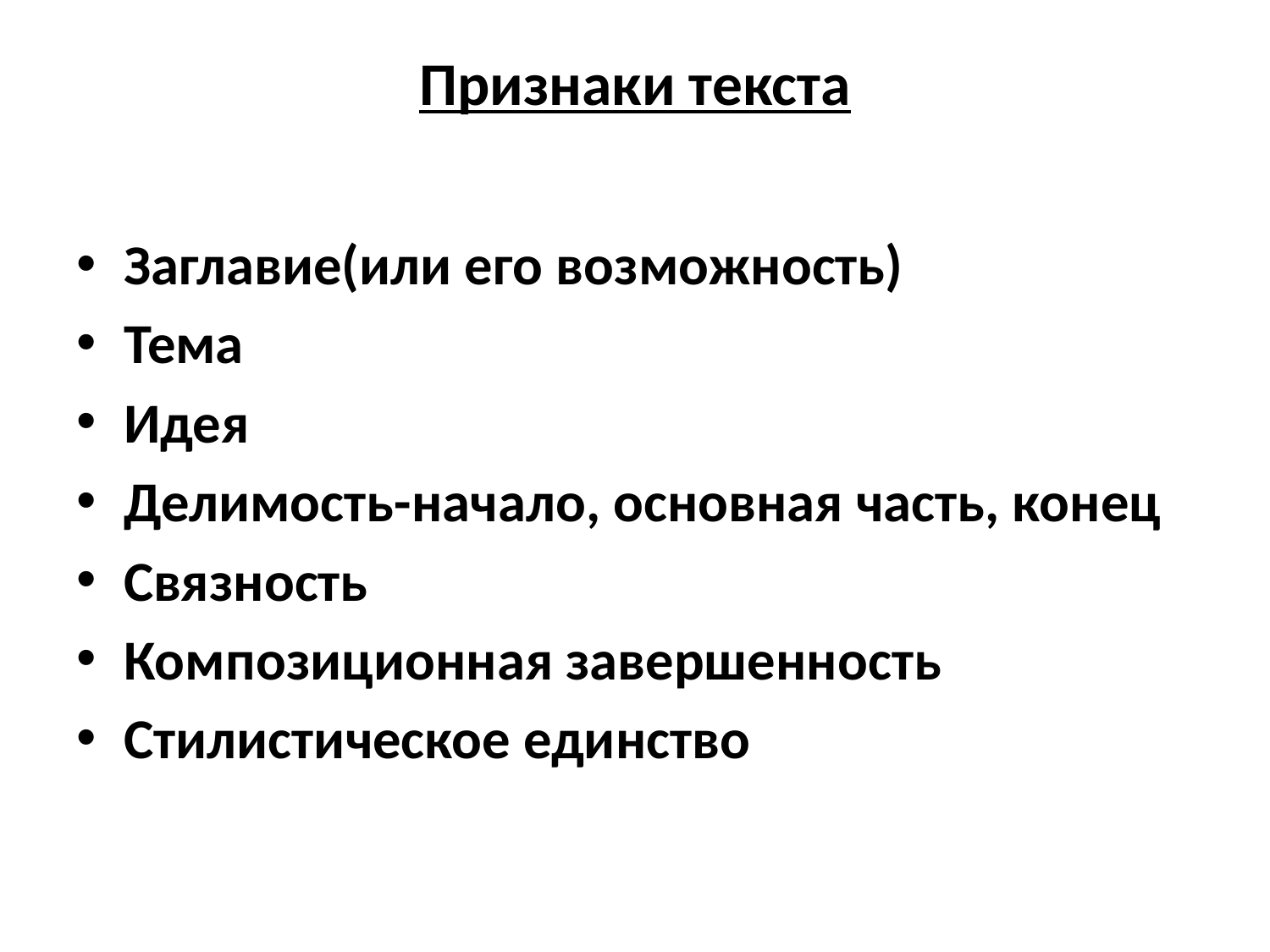

# Признаки текста
Заглавие(или его возможность)
Тема
Идея
Делимость-начало, основная часть, конец
Связность
Композиционная завершенность
Стилистическое единство